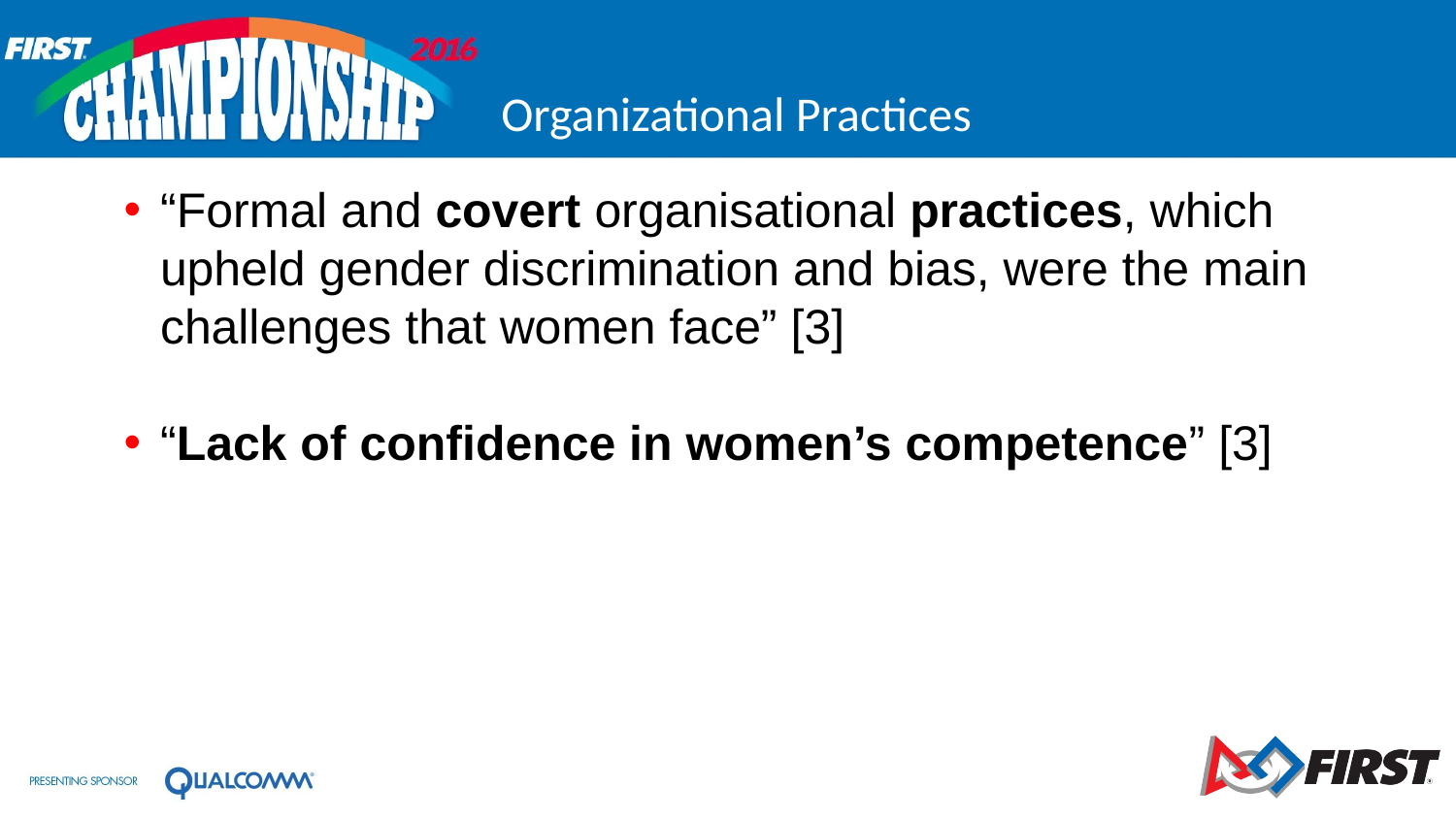

# Organizational Practices
“Formal and covert organisational practices, which upheld gender discrimination and bias, were the main challenges that women face” [3]

“Lack of confidence in women’s competence” [3]